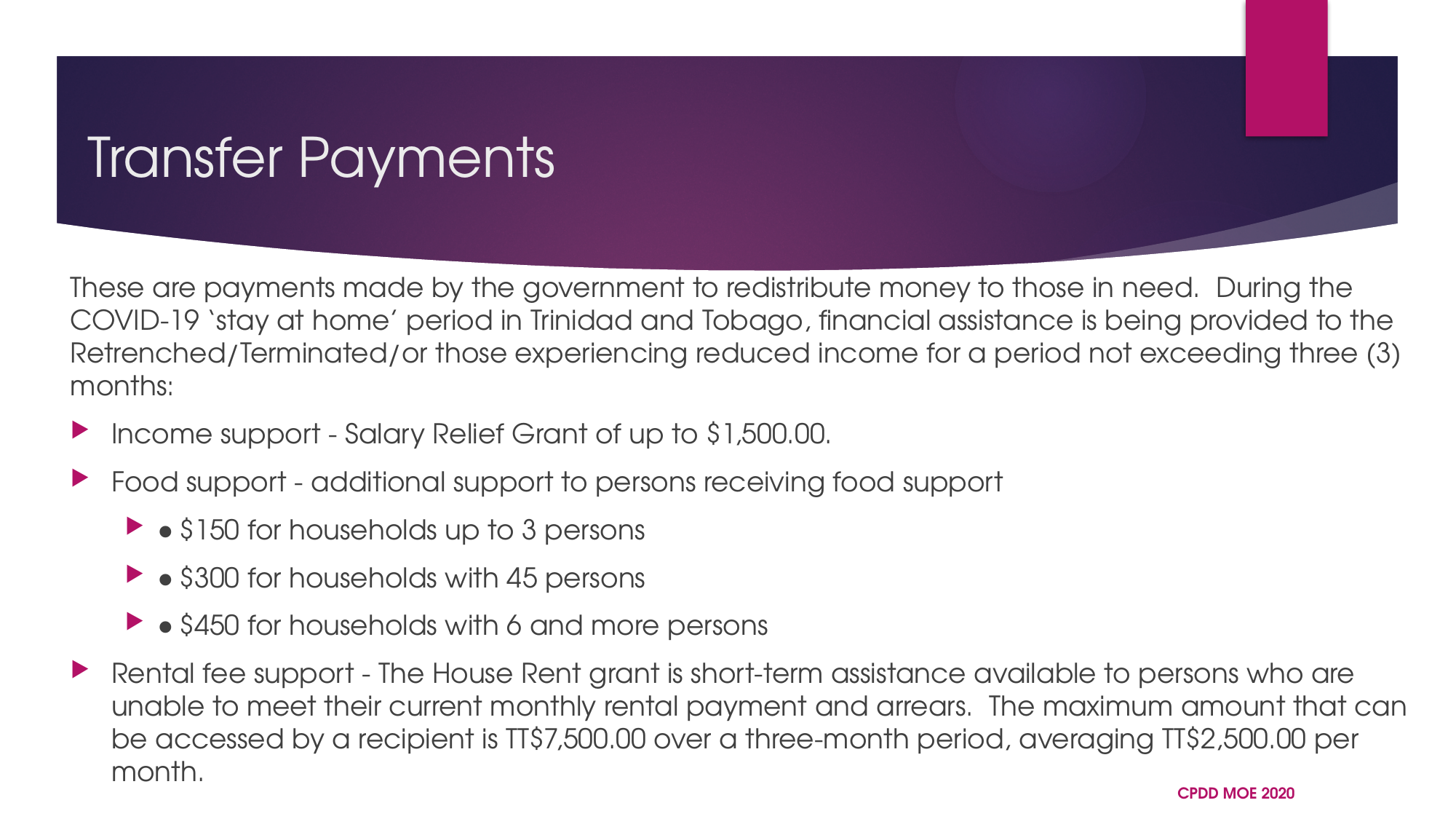

# Transfer Payments
These are payments made by the government to redistribute money to those in need.  During the COVID-19 ‘stay at home’ period in Trinidad and Tobago, financial assistance is being provided to the Retrenched/Terminated/or those experiencing reduced income for a period not exceeding three (3) months:
Income support - Salary Relief Grant of up to $1,500.00.
Food support - additional support to persons receiving food support
⦁ $150 for households up to 3 persons
⦁ $300 for households with 4­5 persons
⦁ $450 for households with 6 and more persons
Rental fee support - The House Rent grant is short-term assistance available to persons who are unable to meet their current monthly rental payment and arrears.  The maximum amount that can be accessed by a recipient is TT$7,500.00 over a three-month period, averaging TT$2,500.00 per month.
CPDD MOE 2020